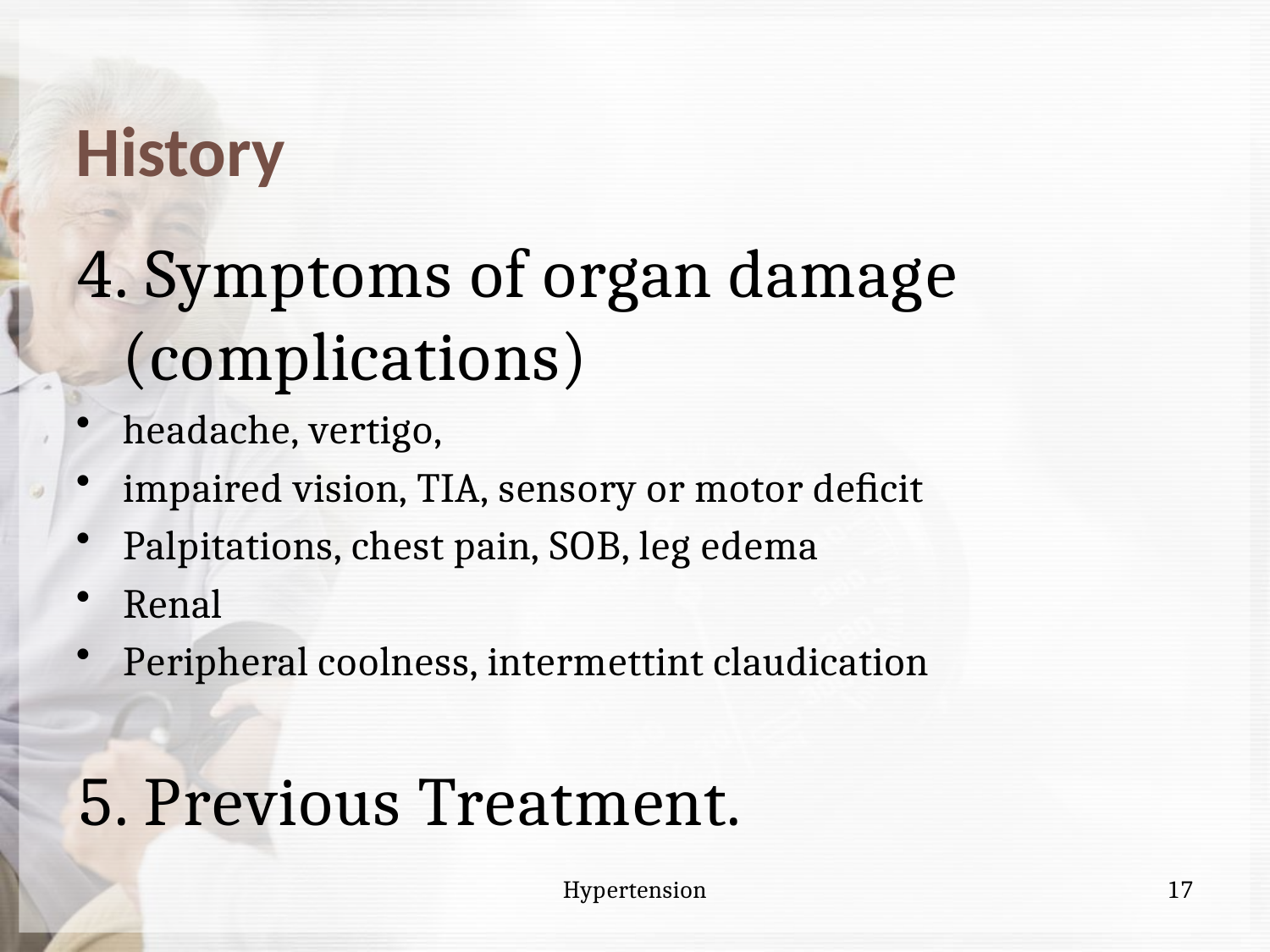

# History
4. Symptoms of organ damage (complications)
headache, vertigo,
impaired vision, TIA, sensory or motor deﬁcit
Palpitations, chest pain, SOB, leg edema
Renal
Peripheral coolness, intermettint claudication

5. Previous Treatment.
Hypertension
17